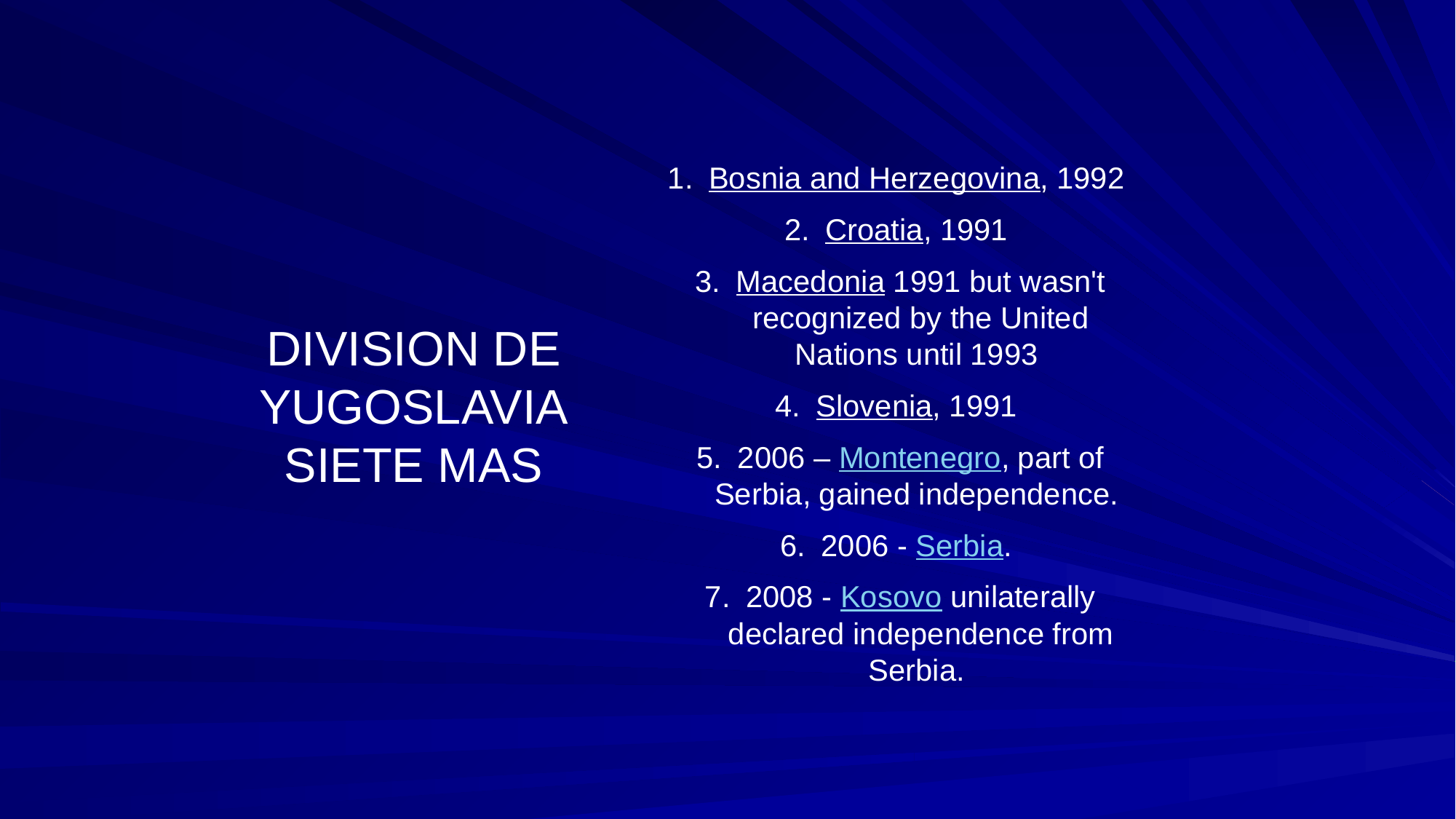

Bosnia and Herzegovina, 1992
Croatia, 1991
Macedonia 1991 but wasn't recognized by the United Nations until 1993
Slovenia, 1991
2006 – Montenegro, part of Serbia, gained independence.
2006 - Serbia.
2008 - Kosovo unilaterally declared independence from Serbia.

# DIVISION DE YUGOSLAVIA SIETE MAS